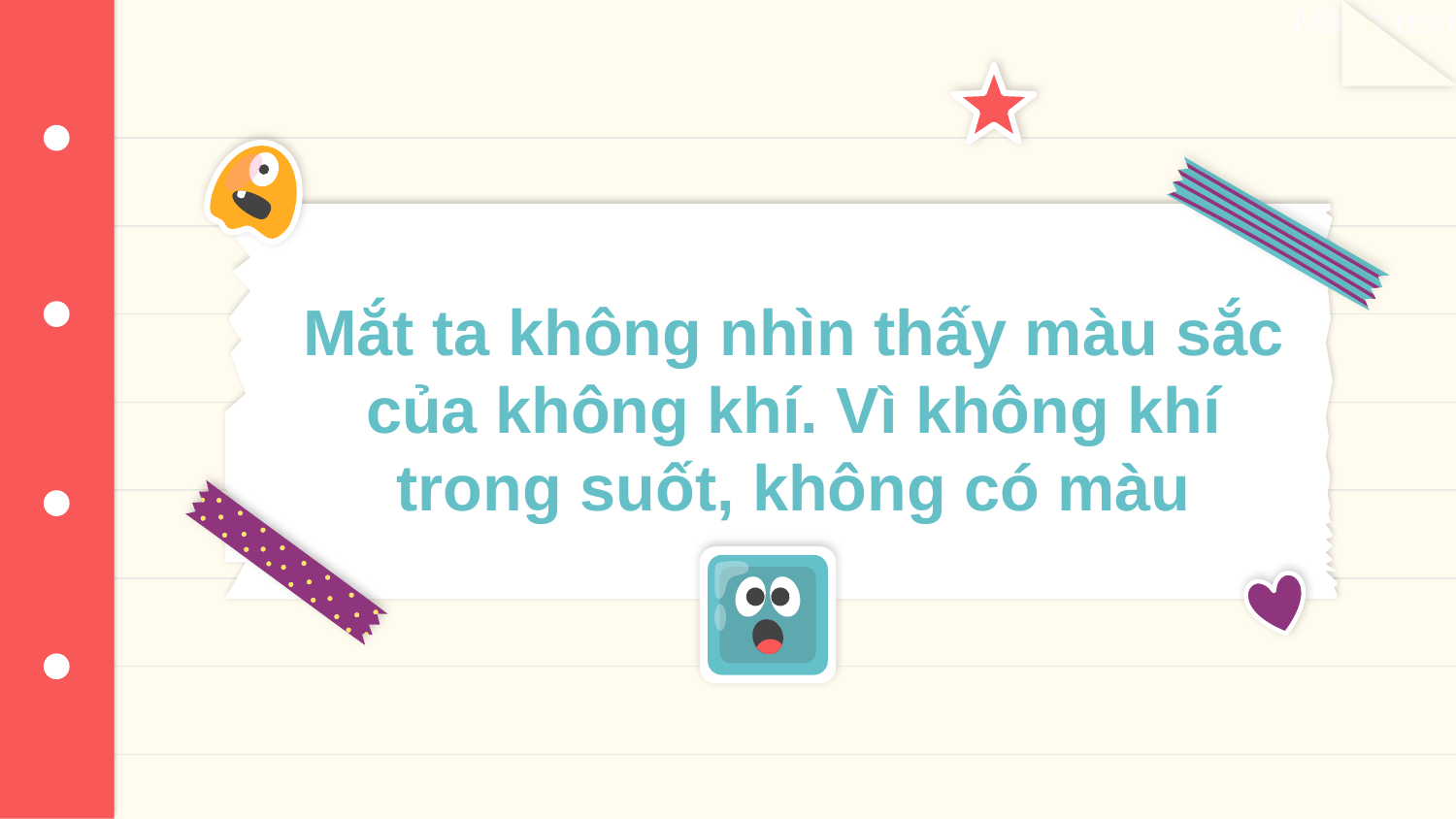

Mắt ta không nhìn thấy màu sắc của không khí. Vì không khí trong suốt, không có màu